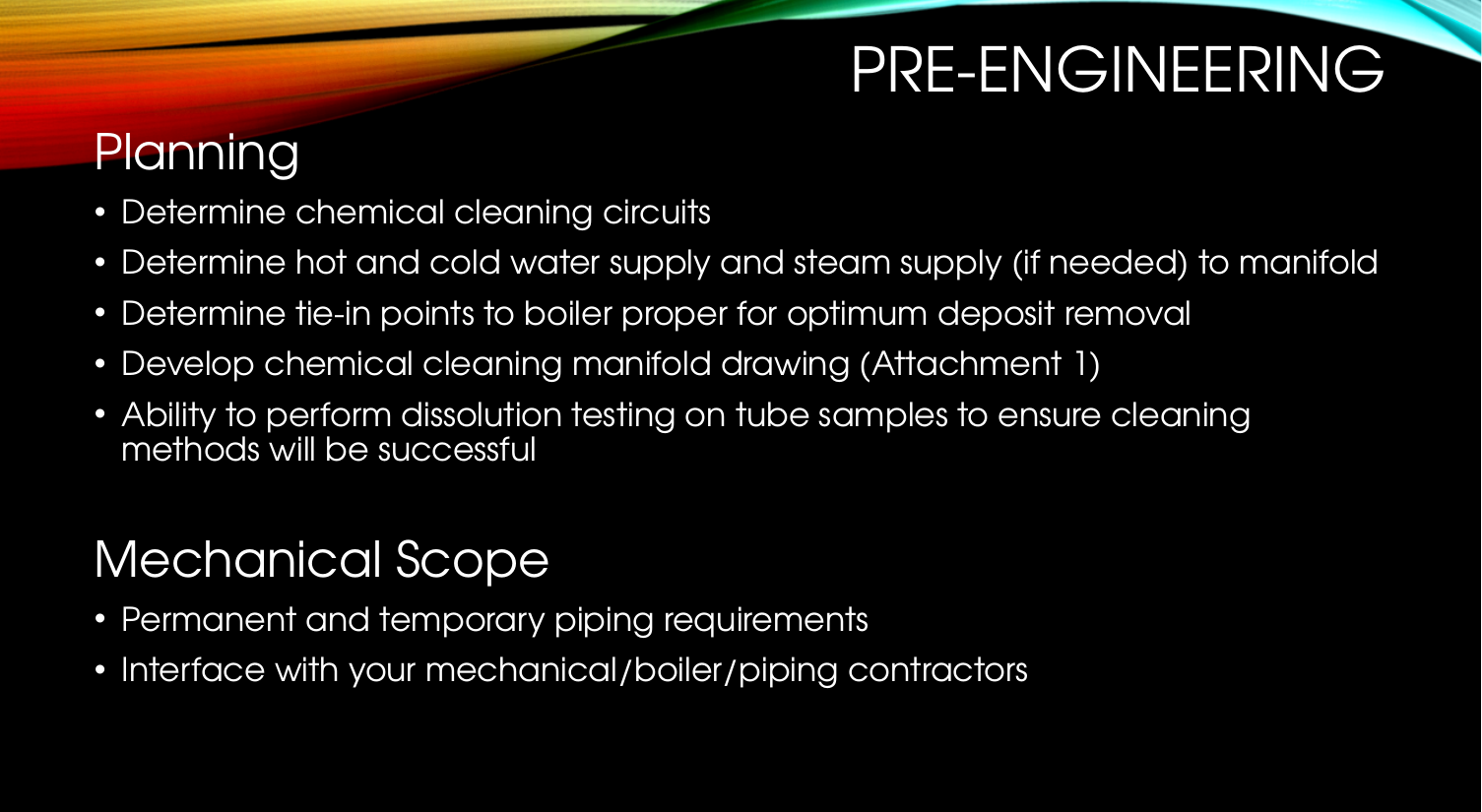

# Pre-engineering
Planning
Determine chemical cleaning circuits
Determine hot and cold water supply and steam supply (if needed) to manifold
Determine tie-in points to boiler proper for optimum deposit removal
Develop chemical cleaning manifold drawing (Attachment 1)
Ability to perform dissolution testing on tube samples to ensure cleaning methods will be successful

Mechanical Scope
Permanent and temporary piping requirements
Interface with your mechanical/boiler/piping contractors